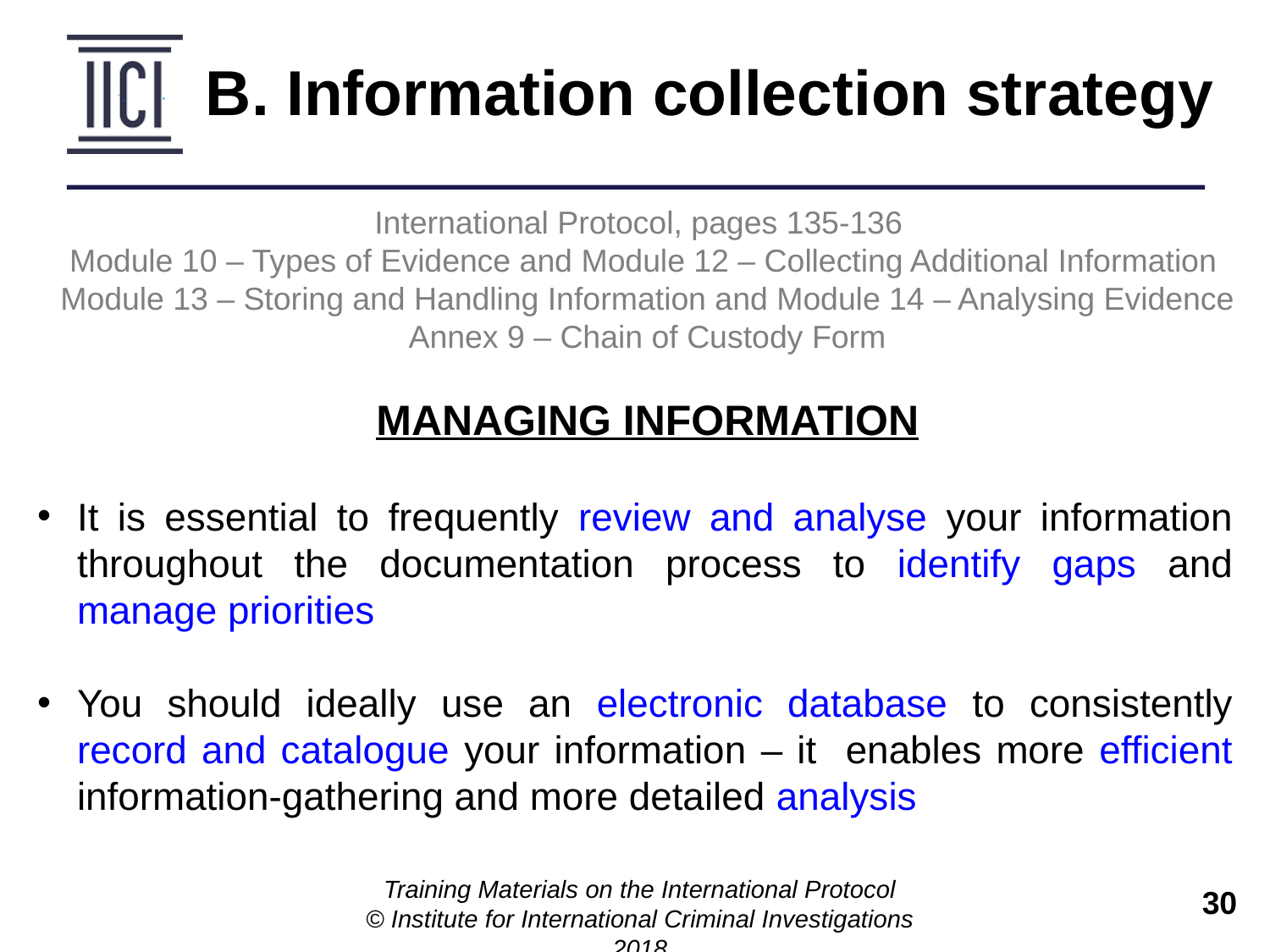

B. Information collection strategy

International Protocol, pages 135-136
Module 10 – Types of Evidence and Module 12 – Collecting Additional Information
Module 13 – Storing and Handling Information and Module 14 – Analysing Evidence Annex 9 – Chain of Custody Form

MANAGING INFORMATION

It is essential to frequently review and analyse your information throughout the documentation process to identify gaps and manage priorities

You should ideally use an electronic database to consistently record and catalogue your information – it  enables more efficient information-gathering and more detailed analysis
Training Materials on the International Protocol
© Institute for International Criminal Investigations 2018
 	30